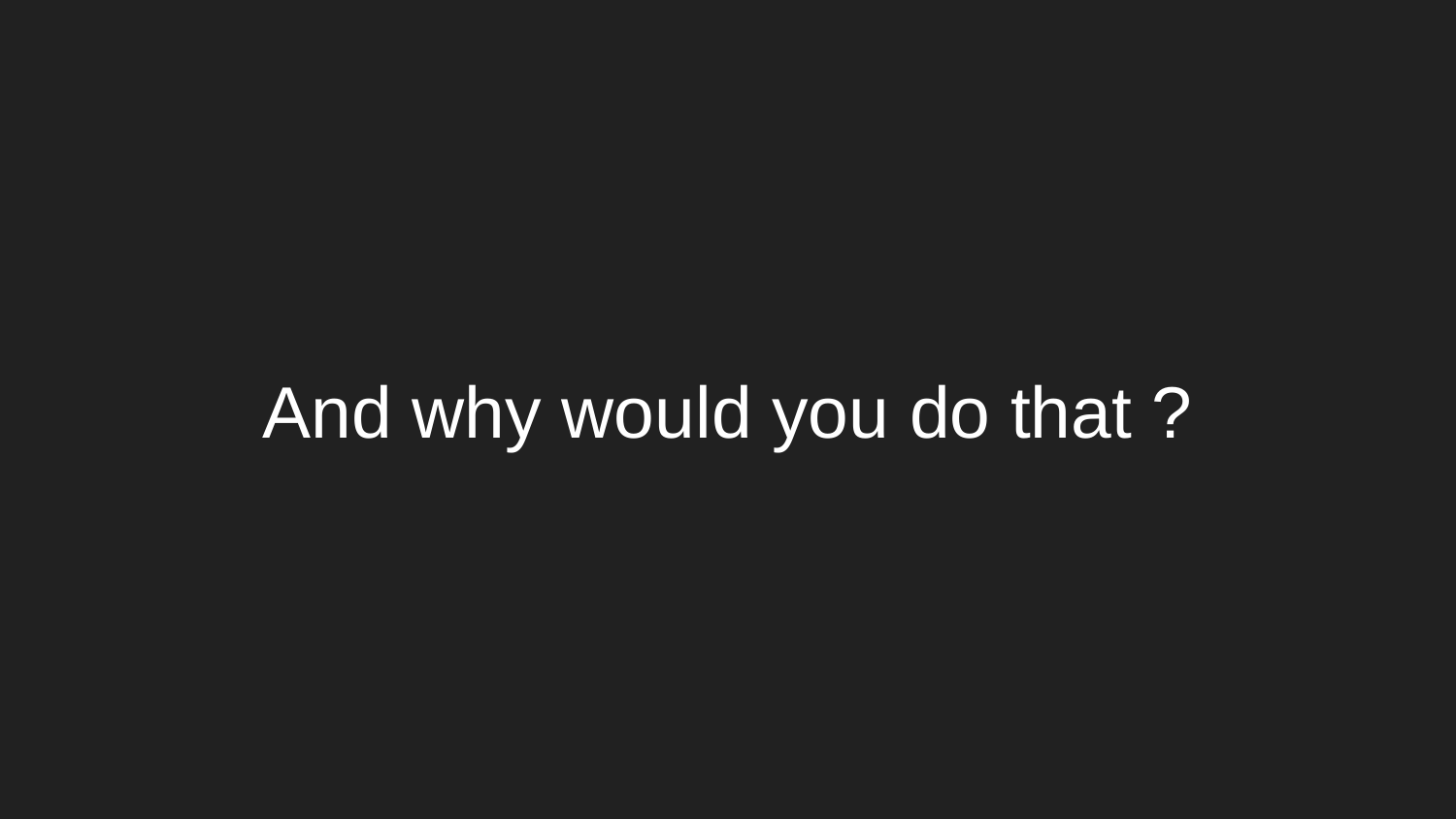

# And why would you do that ?